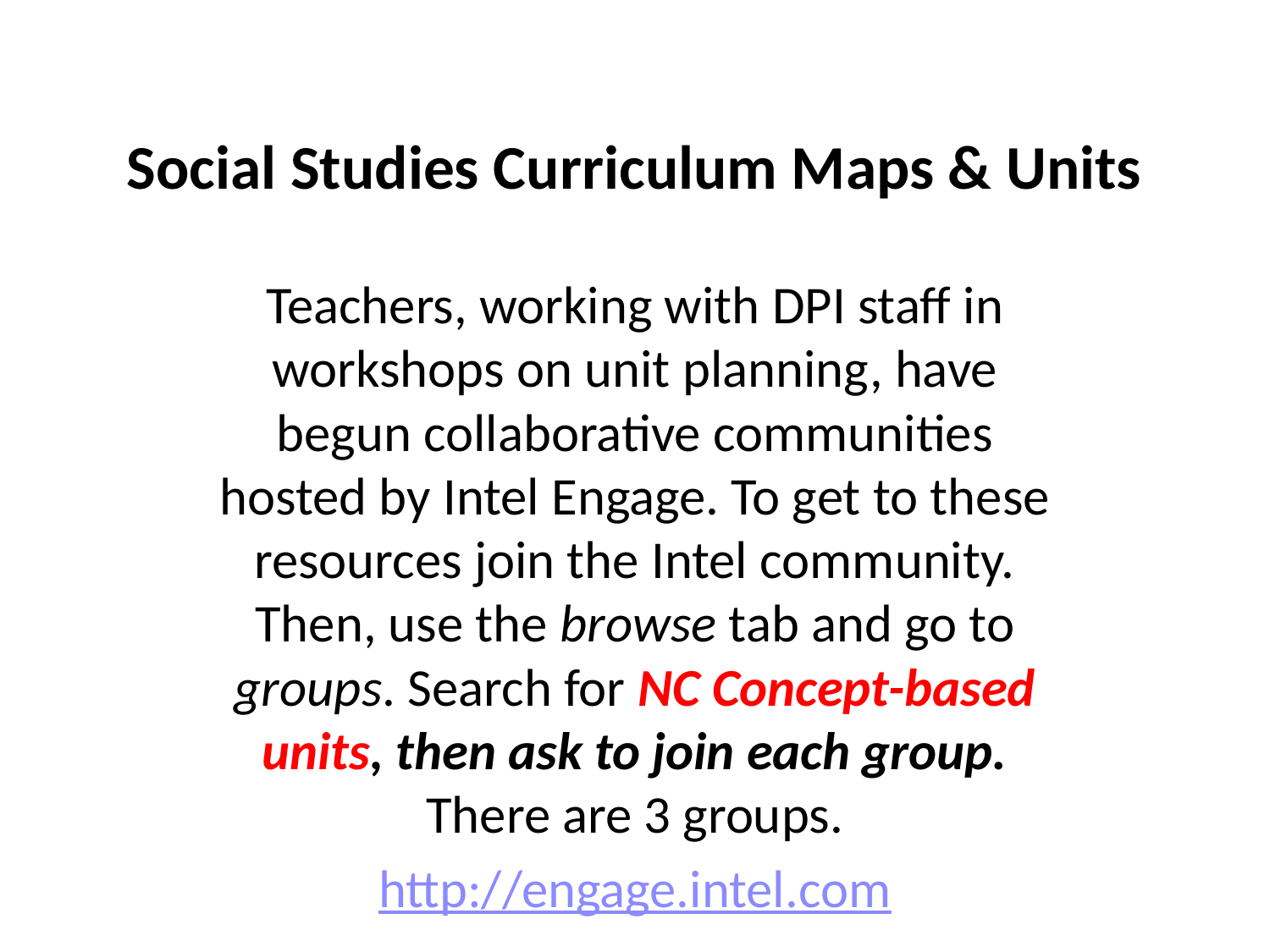

# Social Studies Curriculum Maps & Units
Teachers, working with DPI staff in workshops on unit planning, have begun collaborative communities hosted by Intel Engage. To get to these resources join the Intel community. Then, use the browse tab and go to groups. Search for NC Concept-based units, then ask to join each group. There are 3 groups.
http://engage.intel.com